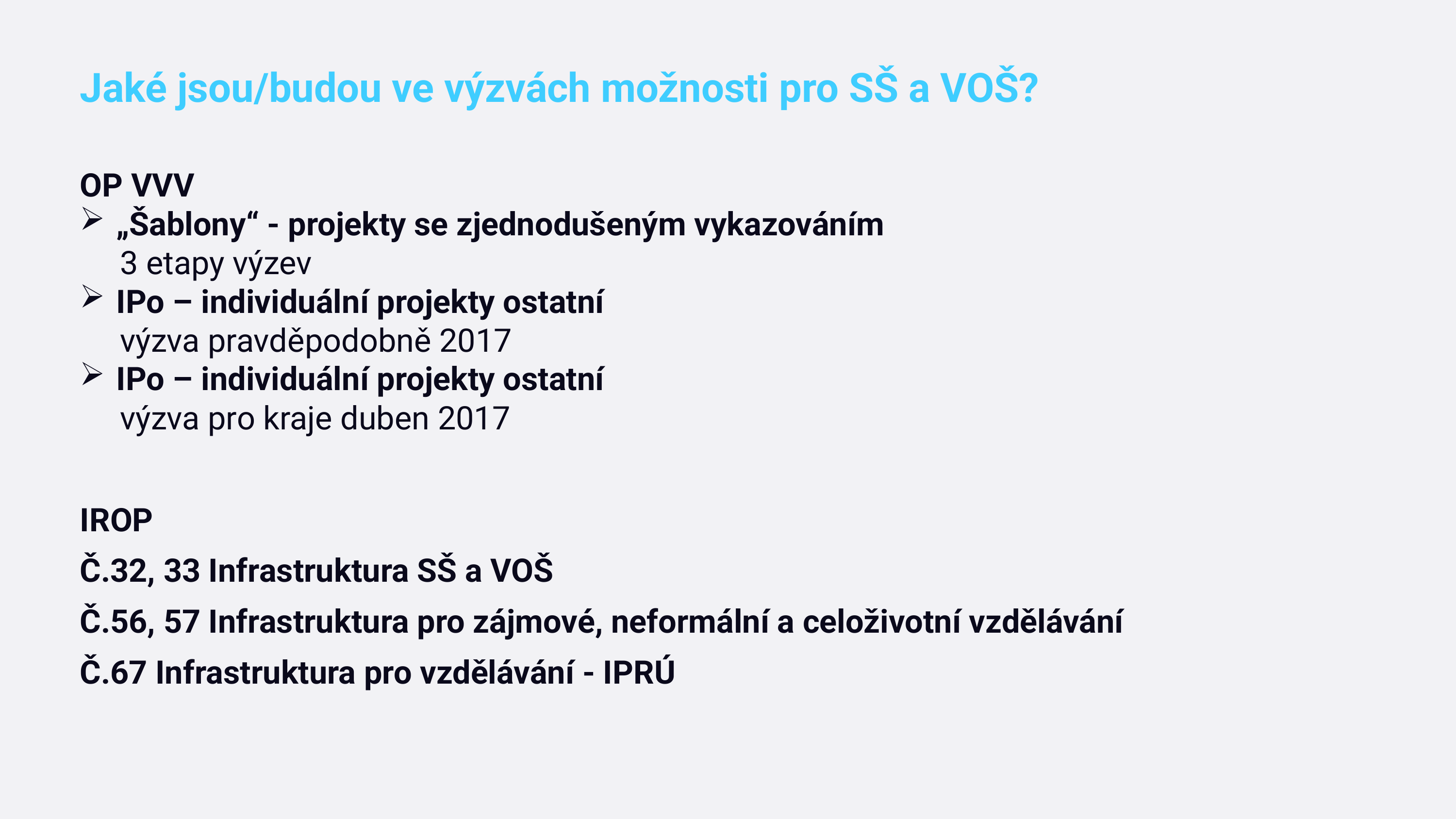

Jaké jsou/budou ve výzvách možnosti pro SŠ a VOŠ?
OP VVV
„Šablony“ - projekty se zjednodušeným vykazováním
     3 etapy výzev
IPo – individuální projekty ostatní
     výzva pravděpodobně 2017
IPo – individuální projekty ostatní
     výzva pro kraje duben 2017

IROP
Č.32, 33 Infrastruktura SŠ a VOŠ
Č.56, 57 Infrastruktura pro zájmové, neformální a celoživotní vzdělávání
Č.67 Infrastruktura pro vzdělávání - IPRÚ